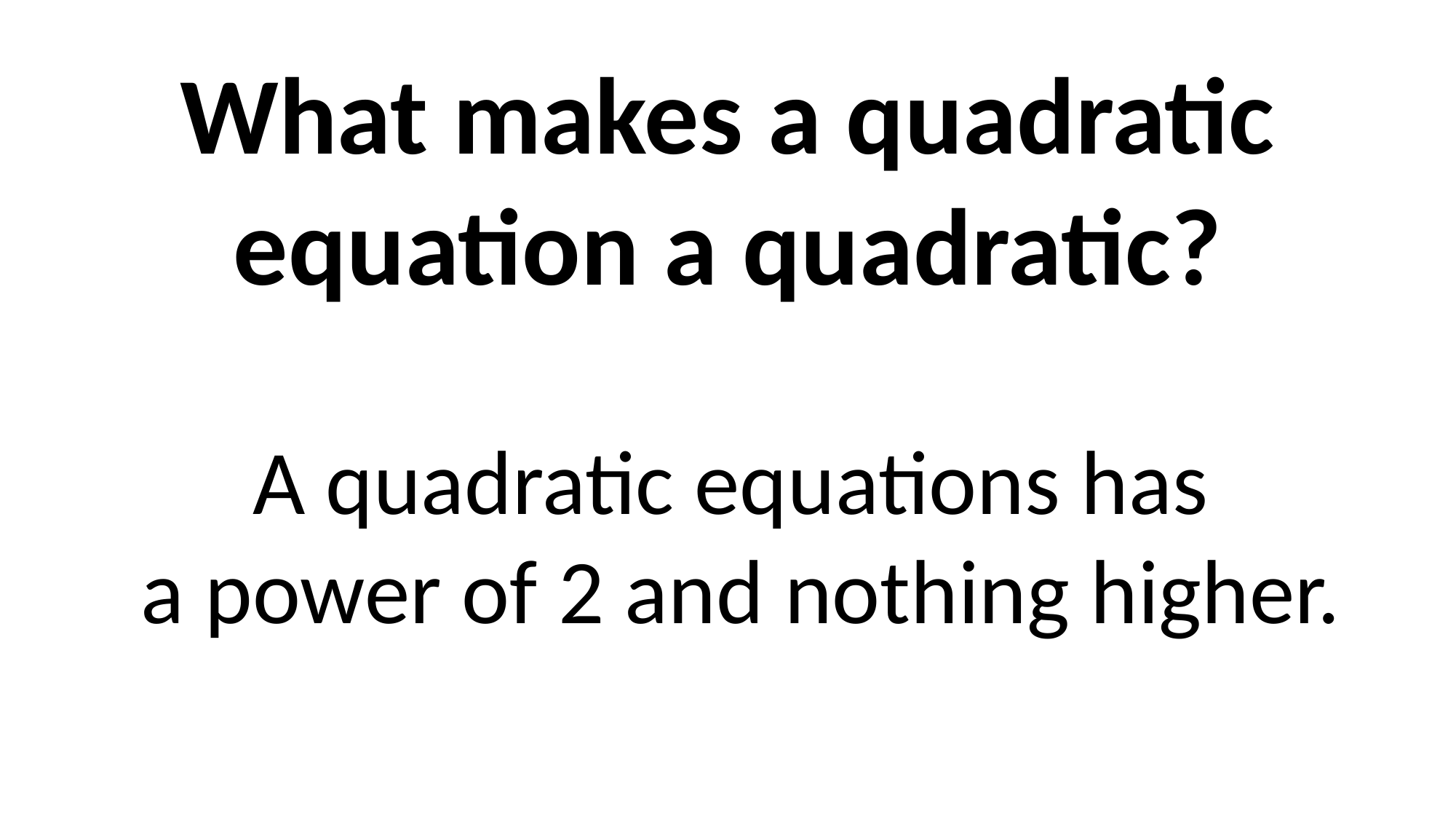

What makes a quadratic equation a quadratic?
A quadratic equations has
a power of 2 and nothing higher.